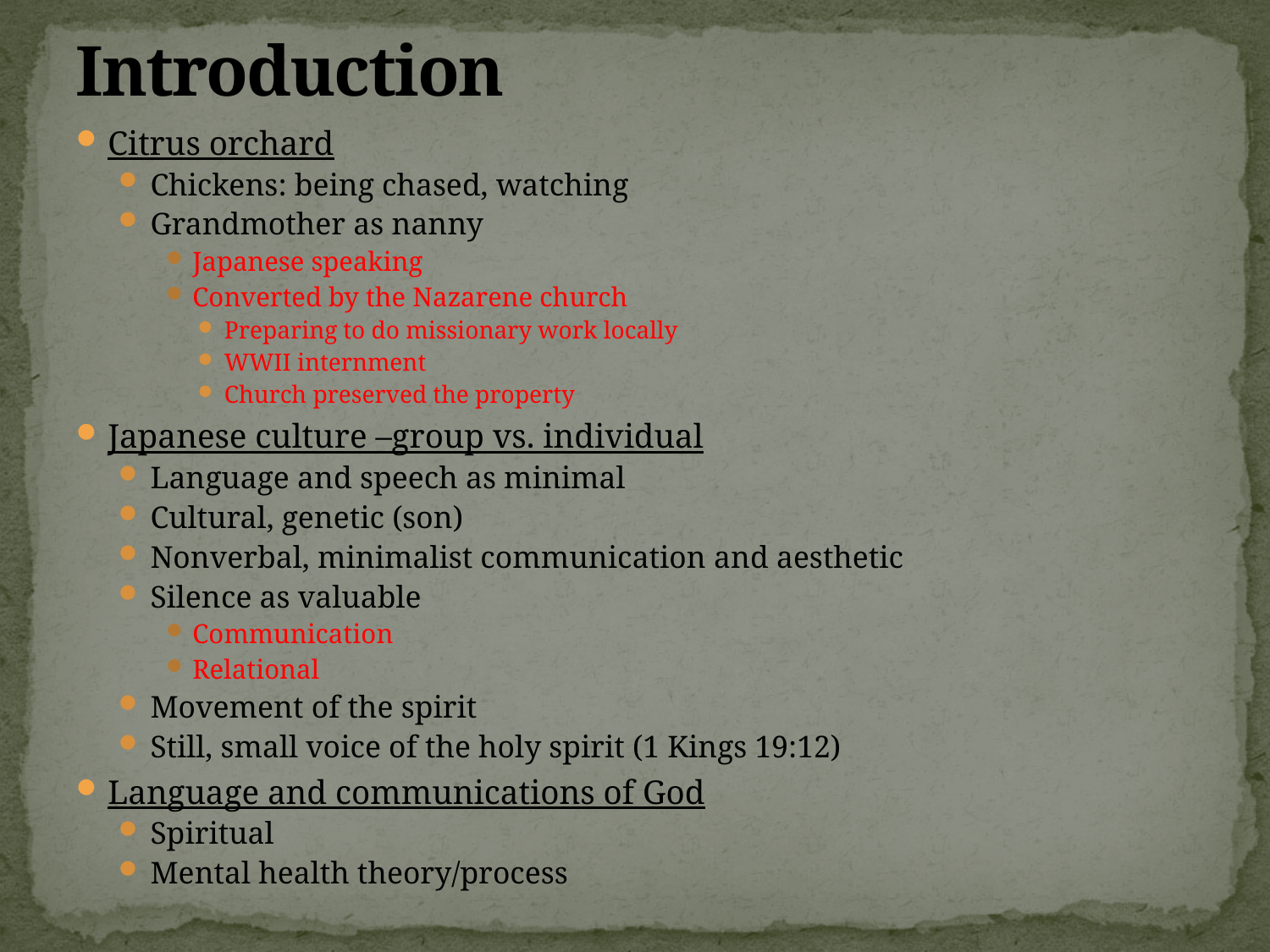

# Introduction
Citrus orchard
Chickens: being chased, watching
Grandmother as nanny
Japanese speaking
Converted by the Nazarene church
Preparing to do missionary work locally
WWII internment
Church preserved the property
Japanese culture –group vs. individual
Language and speech as minimal
Cultural, genetic (son)
Nonverbal, minimalist communication and aesthetic
Silence as valuable
Communication
Relational
Movement of the spirit
Still, small voice of the holy spirit (1 Kings 19:12)
Language and communications of God
Spiritual
Mental health theory/process